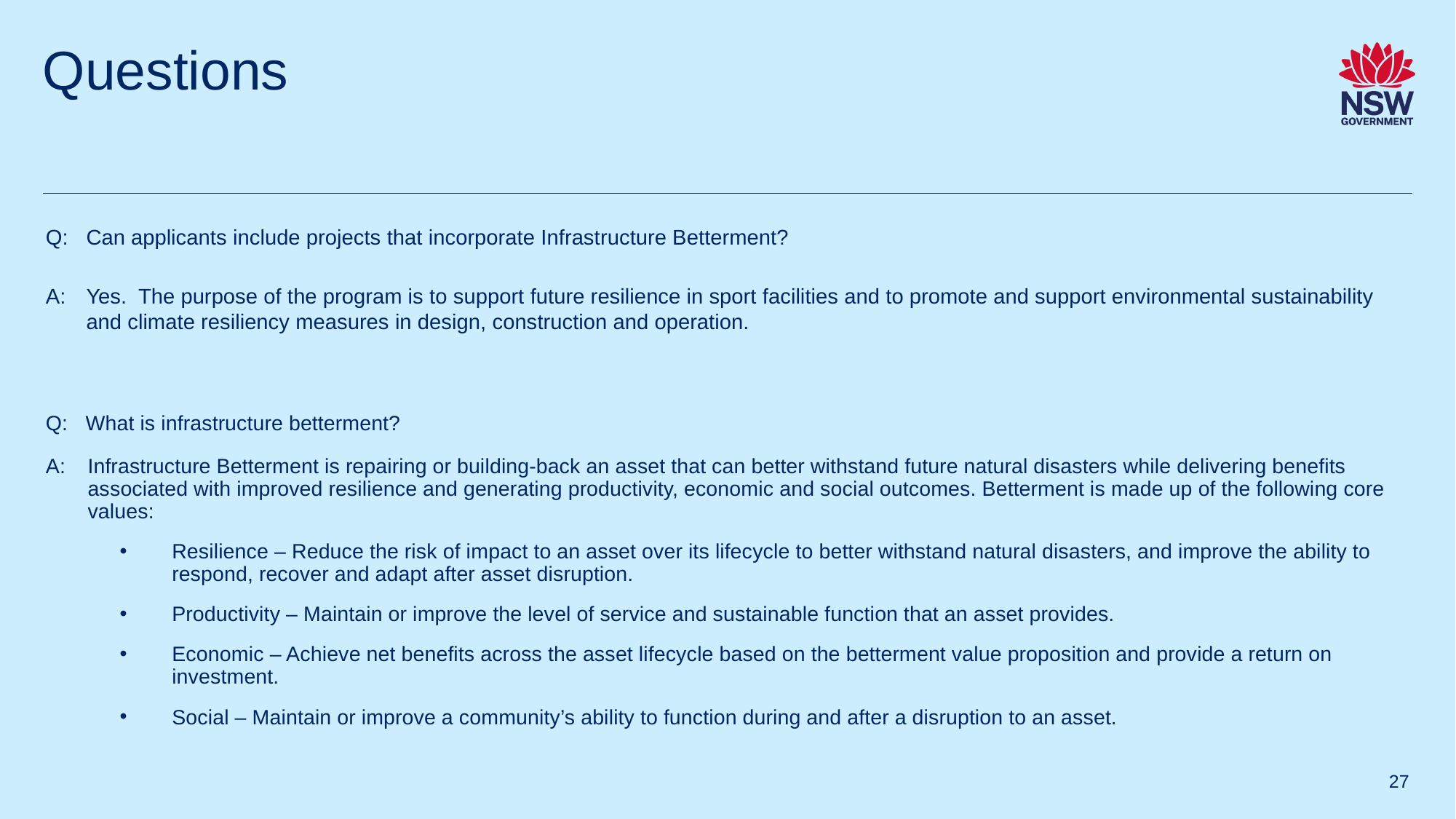

# Questions
Q:	Can applicants include projects that incorporate Infrastructure Betterment?

A:	Yes.  The purpose of the program is to support future resilience in sport facilities and to promote and support environmental sustainability and climate resiliency measures in design, construction and operation.

Q:	What is infrastructure betterment?

A:  	Infrastructure Betterment is repairing or building-back an asset that can better withstand future natural disasters while delivering benefits associated with improved resilience and generating productivity, economic and social outcomes. Betterment is made up of the following core values:
Resilience – Reduce the risk of impact to an asset over its lifecycle to better withstand natural disasters, and improve the ability to respond, recover and adapt after asset disruption.
Productivity – Maintain or improve the level of service and sustainable function that an asset provides.
Economic – Achieve net benefits across the asset lifecycle based on the betterment value proposition and provide a return on investment.
Social – Maintain or improve a community’s ability to function during and after a disruption to an asset.

27